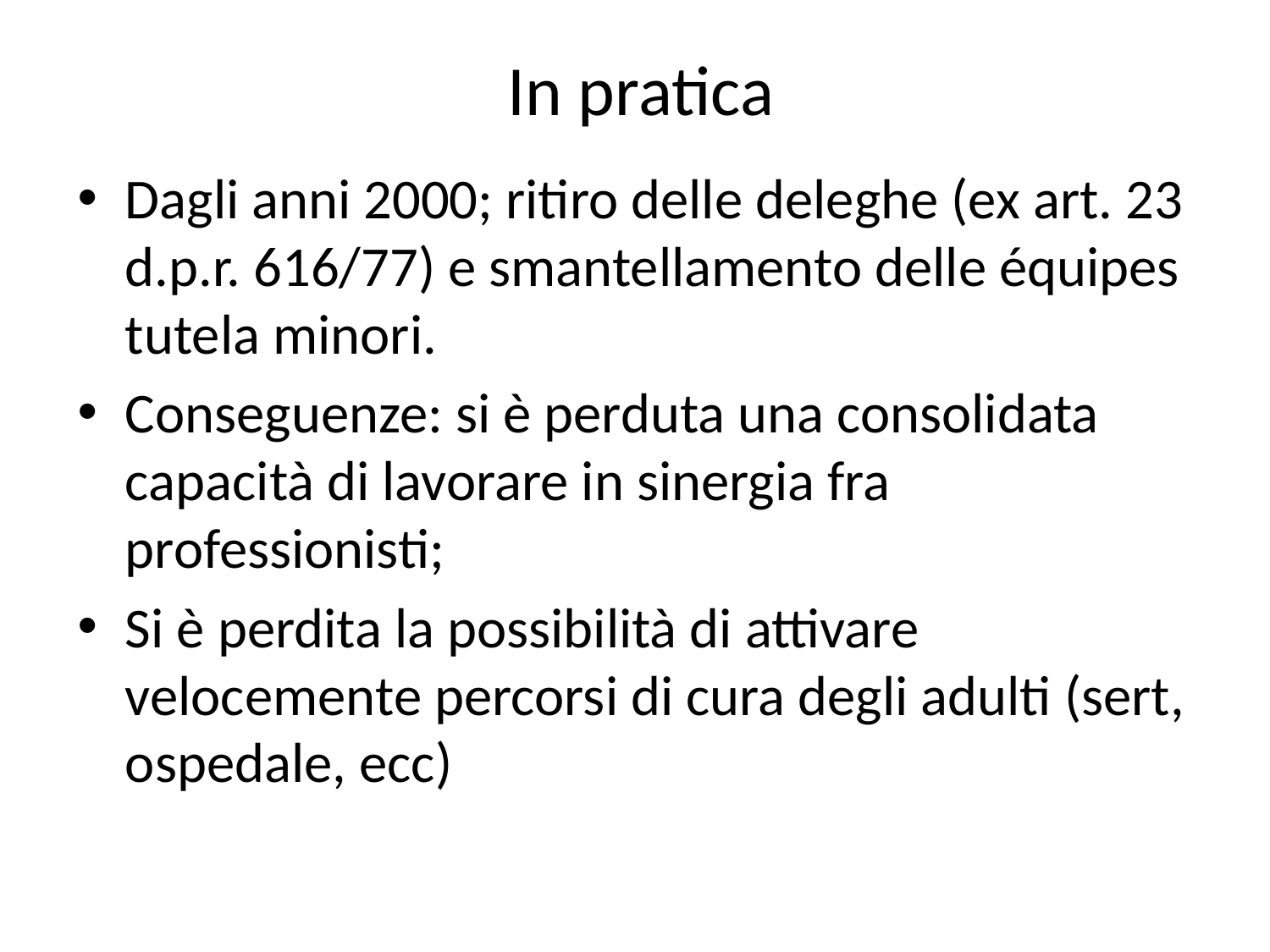

# In pratica
Dagli anni 2000; ritiro delle deleghe (ex art. 23 d.p.r. 616/77) e smantellamento delle équipes tutela minori.
Conseguenze: si è perduta una consolidata capacità di lavorare in sinergia fra professionisti;
Si è perdita la possibilità di attivare velocemente percorsi di cura degli adulti (sert, ospedale, ecc)